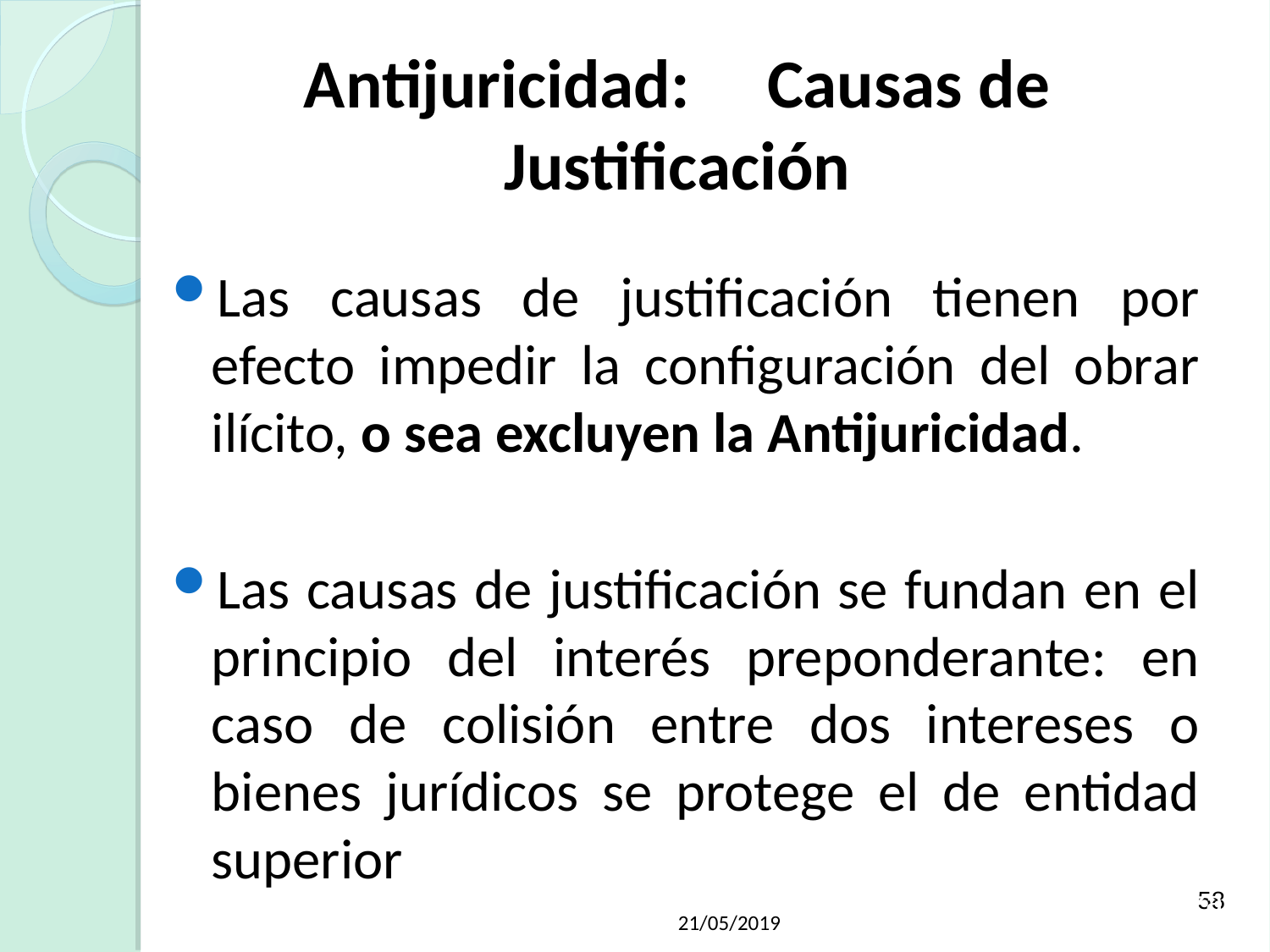

Antijuricidad:     Causas de Justificación
Las causas de justificación tienen por efecto impedir la configuración del obrar ilícito, o sea excluyen la Antijuricidad.

Las causas de justificación se fundan en el principio del interés preponderante: en caso de colisión entre dos intereses o bienes jurídicos se protege el de entidad superior
58
21/05/2019
Raúl Martínez Appiolaza